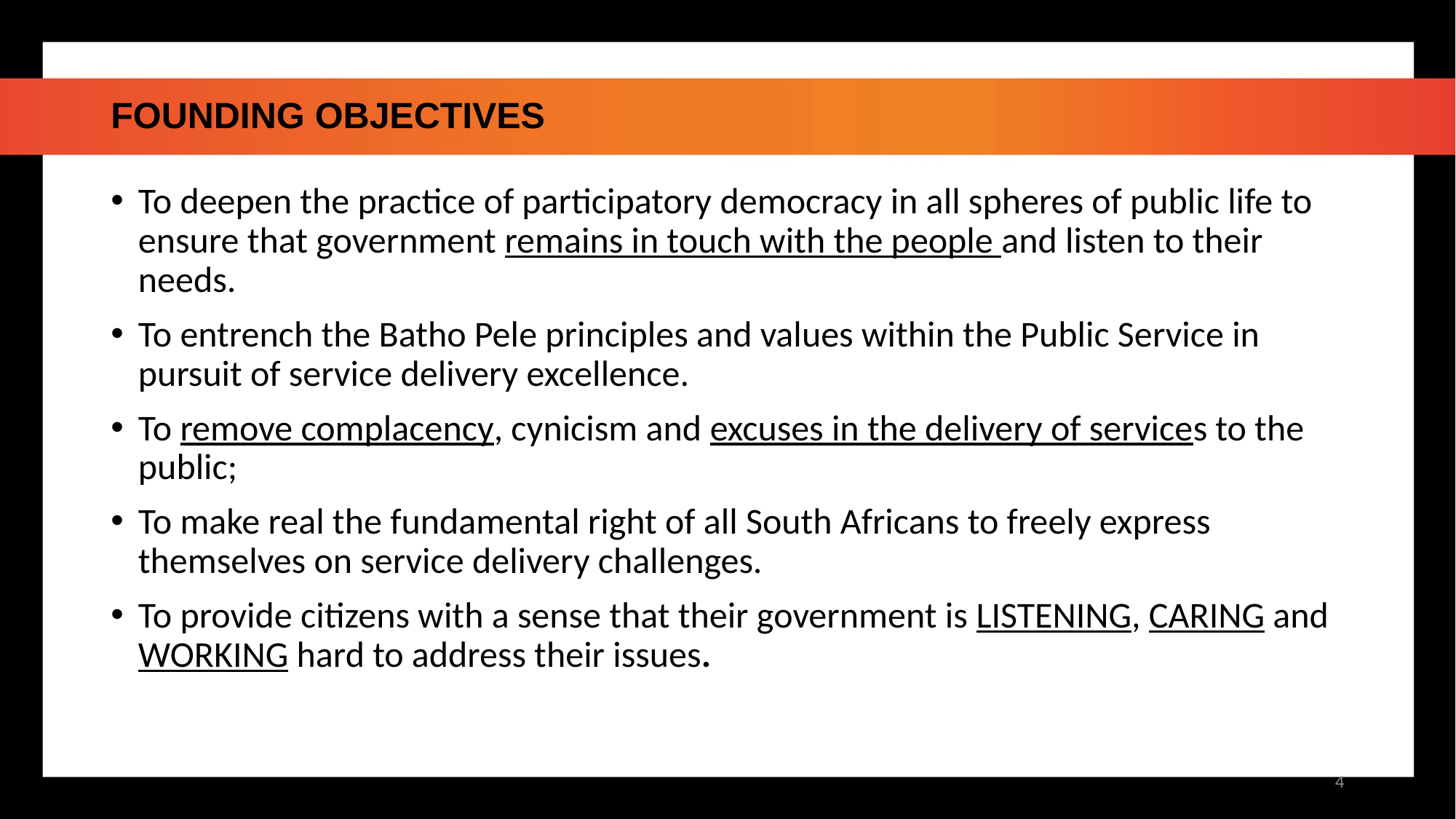

# FOUNDING OBJECTIVES
To deepen the practice of participatory democracy in all spheres of public life to ensure that government remains in touch with the people and listen to their needs.
To entrench the Batho Pele principles and values within the Public Service in pursuit of service delivery excellence.
To remove complacency, cynicism and excuses in the delivery of services to the public;
To make real the fundamental right of all South Africans to freely express themselves on service delivery challenges.
To provide citizens with a sense that their government is LISTENING, CARING and WORKING hard to address their issues.

4